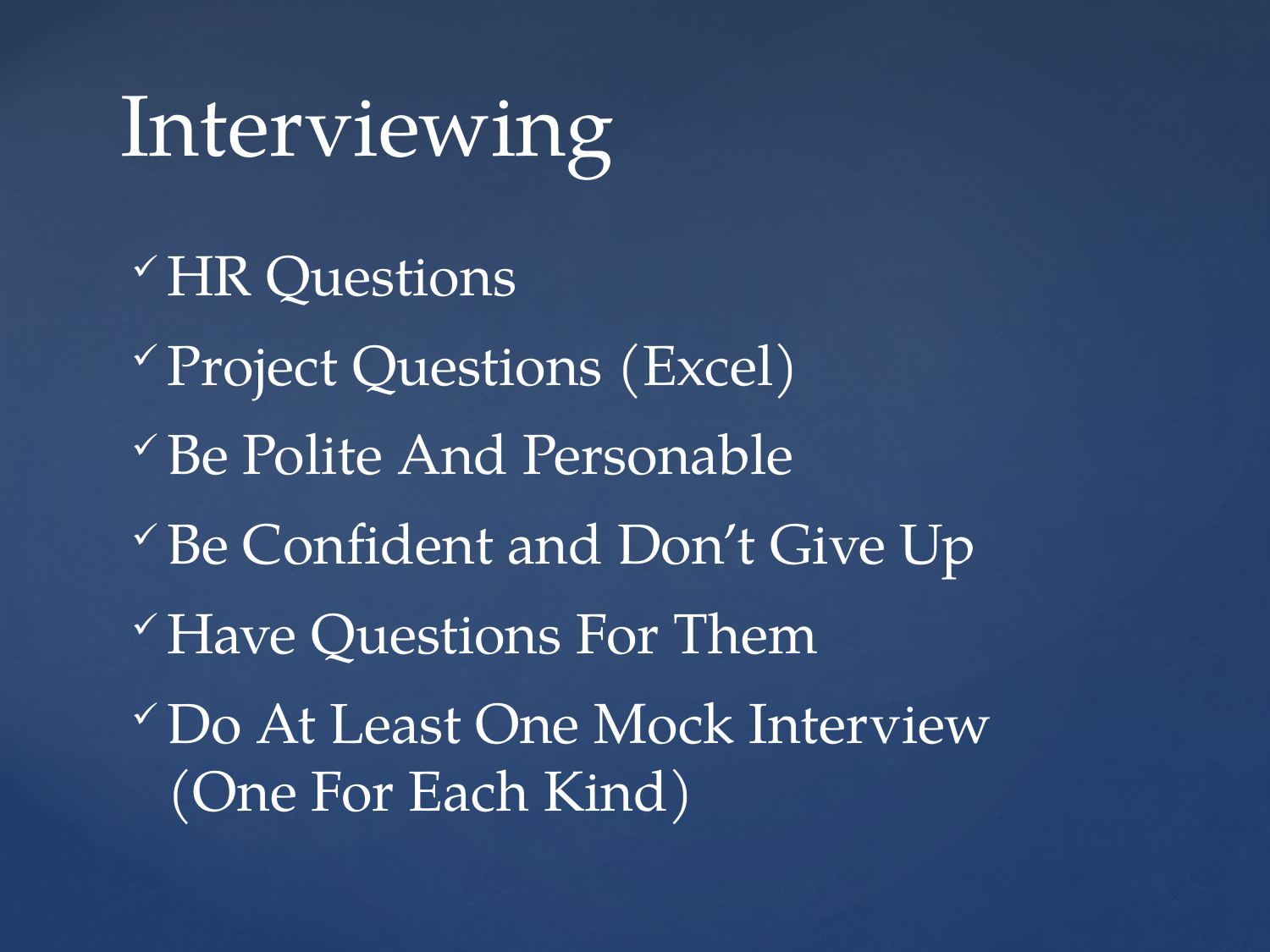

# Interviewing
HR Questions
Project Questions (Excel)
Be Polite And Personable
Be Confident and Don’t Give Up
Have Questions For Them
Do At Least One Mock Interview
(One For Each Kind)